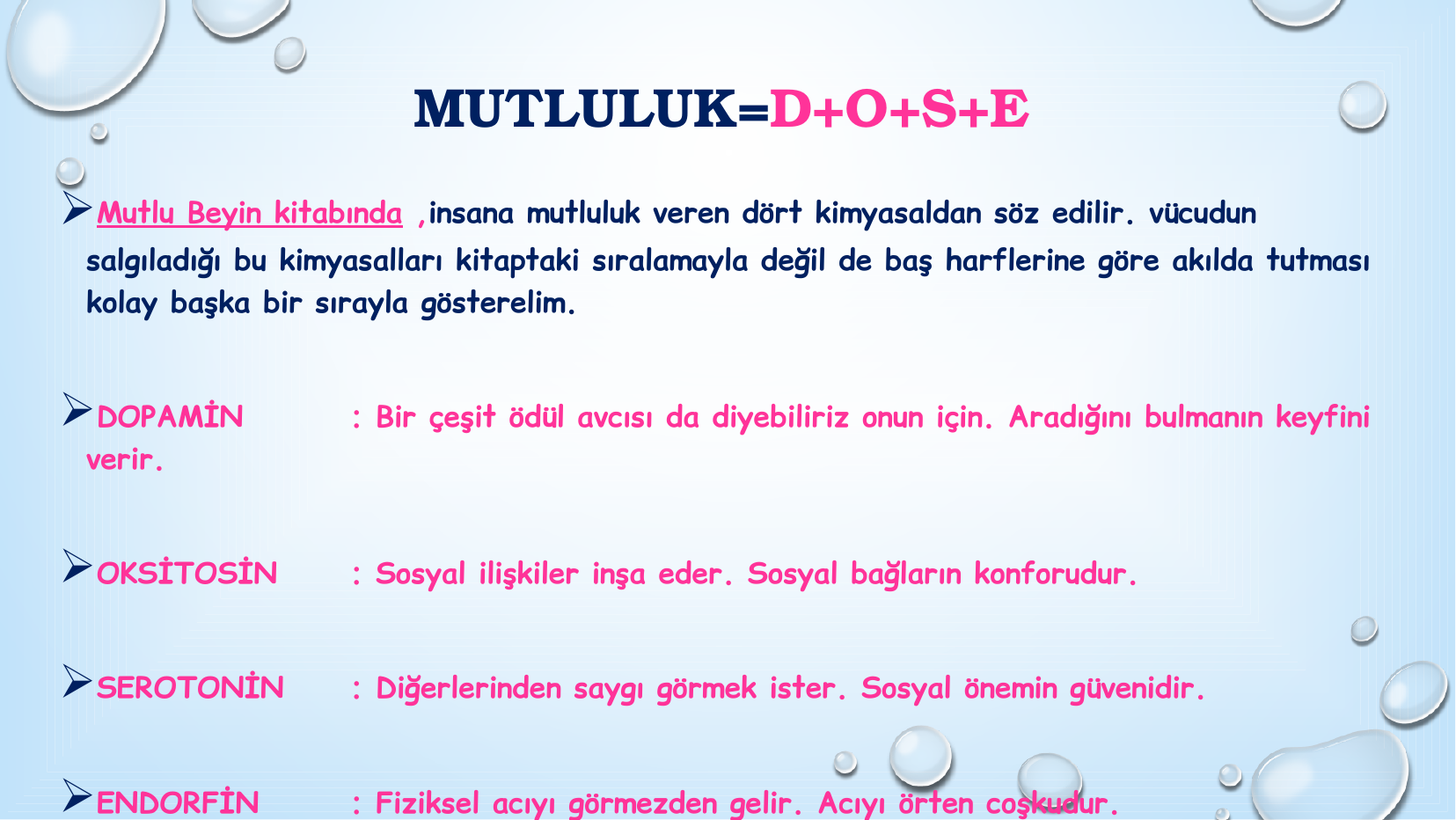

# mutluluk=d+o+s+e
Mutlu Beyin kitabında ,insana mutluluk veren dört kimyasaldan söz edilir. vücudun salgıladığı bu kimyasalları kitaptaki sıralamayla değil de baş harflerine göre akılda tutması kolay başka bir sırayla gösterelim.

DOPAMİN	: Bir çeşit ödül avcısı da diyebiliriz onun için. Aradığını bulmanın keyfini verir.

OKSİTOSİN	: Sosyal ilişkiler inşa eder. Sosyal bağların konforudur.

SEROTONİN	: Diğerlerinden saygı görmek ister. Sosyal önemin güvenidir.

ENDORFİN	: Fiziksel acıyı görmezden gelir. Acıyı örten coşkudur.